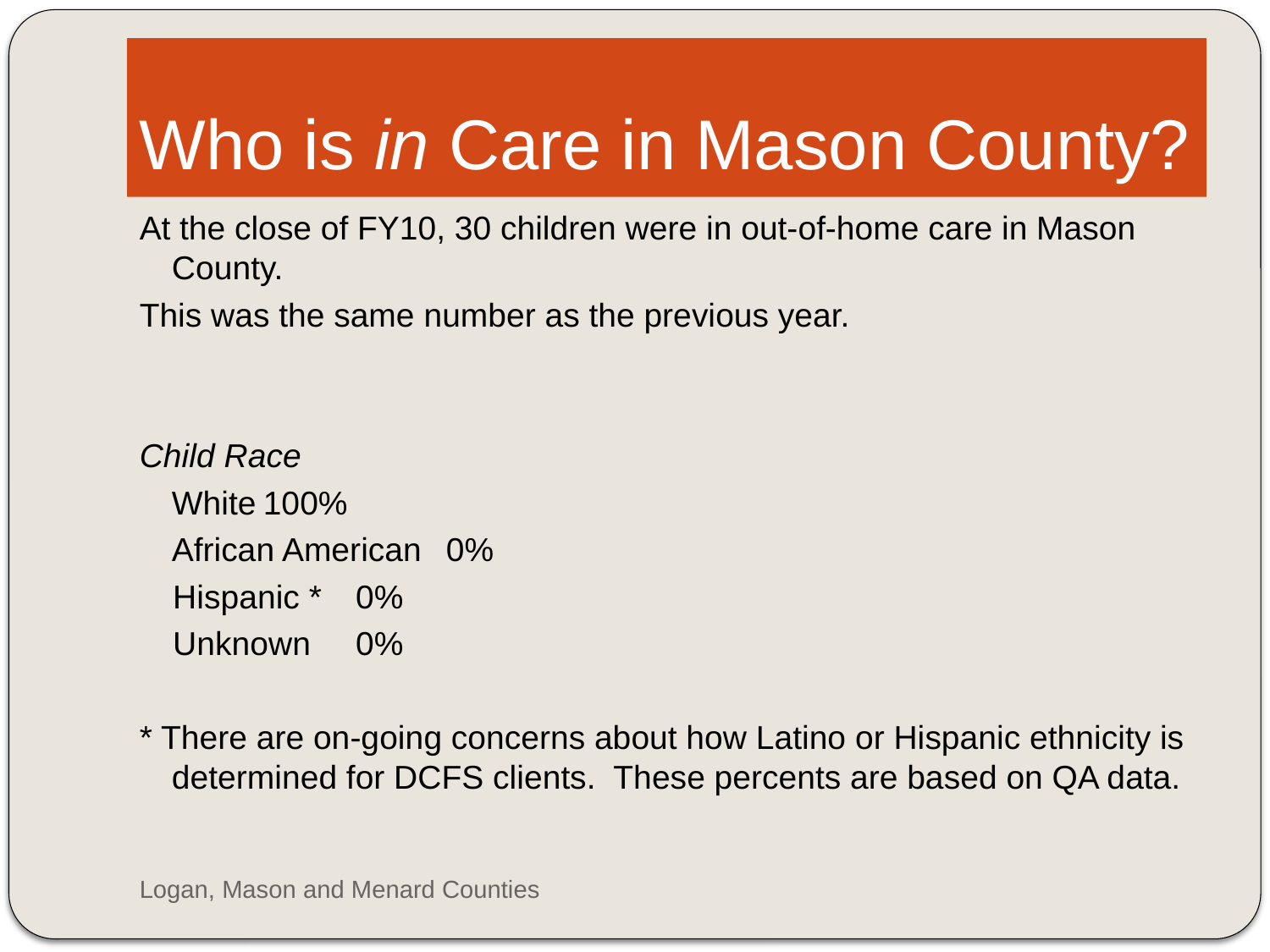

# Who is in Care in Mason County?
At the close of FY10, 30 children were in out-of-home care in Mason County.
This was the same number as the previous year.

Child Race
	White	100%
	African American	0%
	Hispanic *	0%
	Unknown	0%

* There are on-going concerns about how Latino or Hispanic ethnicity is determined for DCFS clients.  These percents are based on QA data.

Logan, Mason and Menard Counties